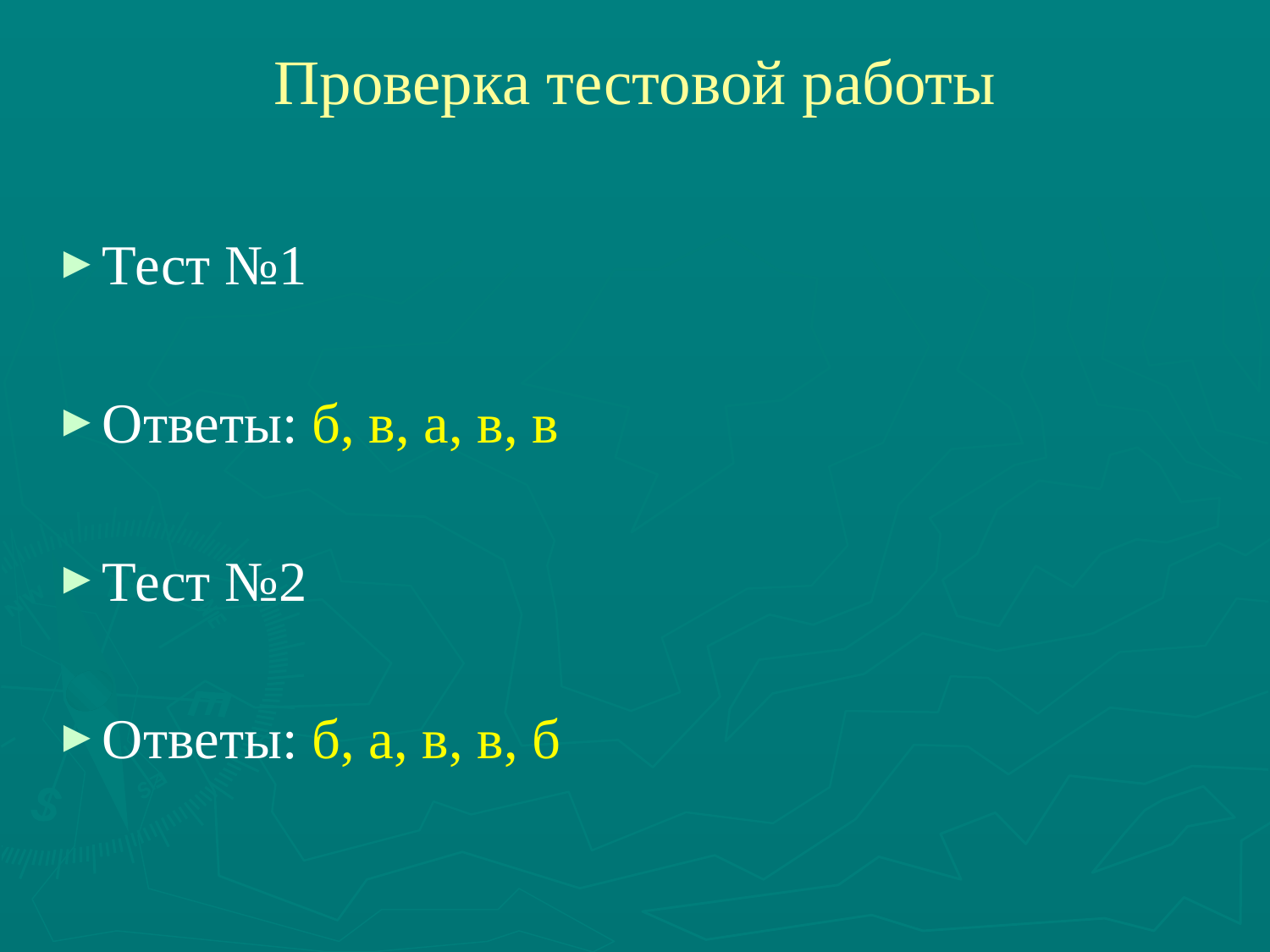

# Проверка тестовой работы
Тест №1

Ответы: б, в, а, в, в

Тест №2

Ответы: б, а, в, в, б